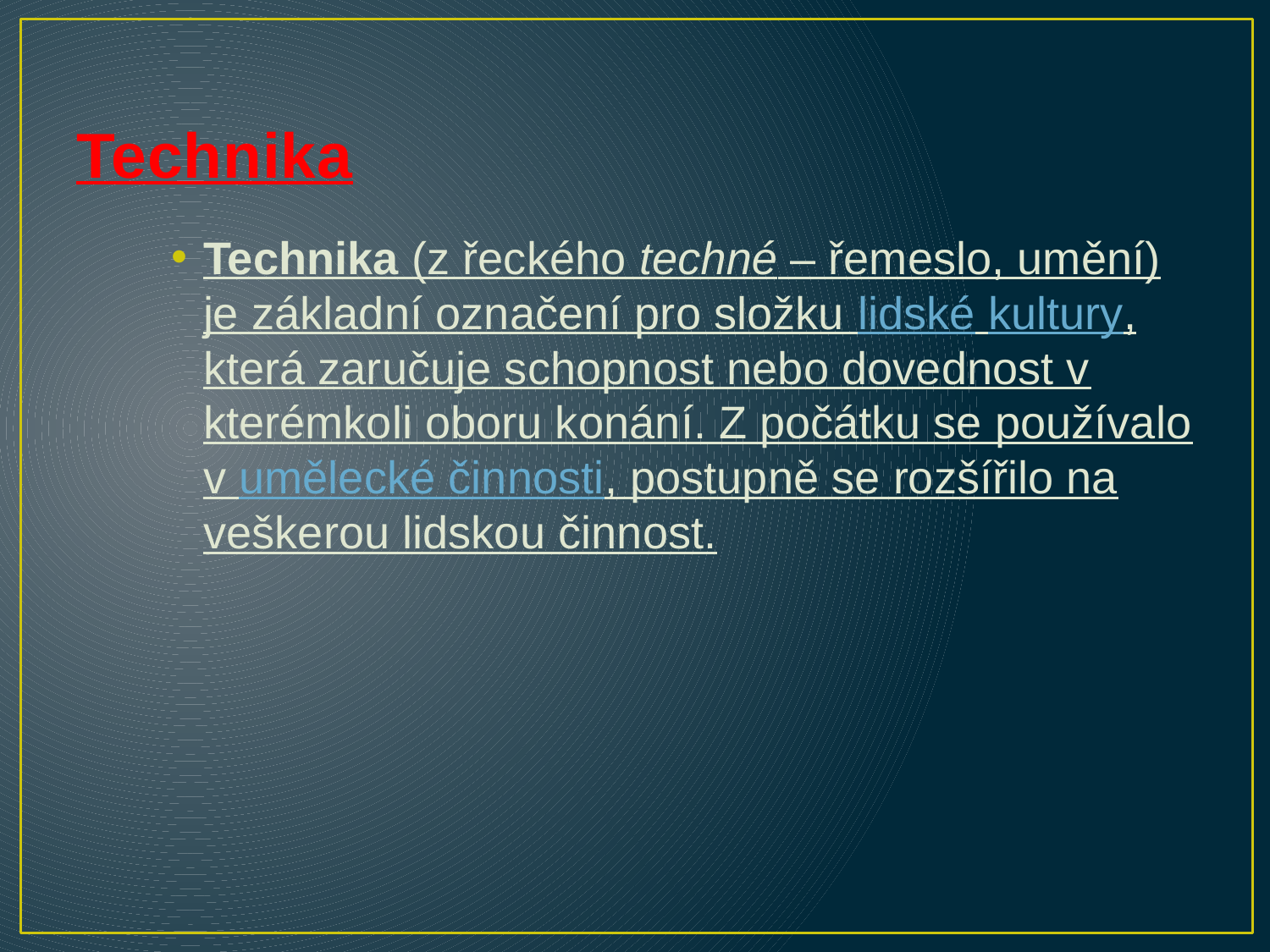

# Technika
Technika (z řeckého techné – řemeslo, umění) je základní označení pro složku lidské kultury, která zaručuje schopnost nebo dovednost v kterémkoli oboru konání. Z počátku se používalo v umělecké činnosti, postupně se rozšířilo na veškerou lidskou činnost.